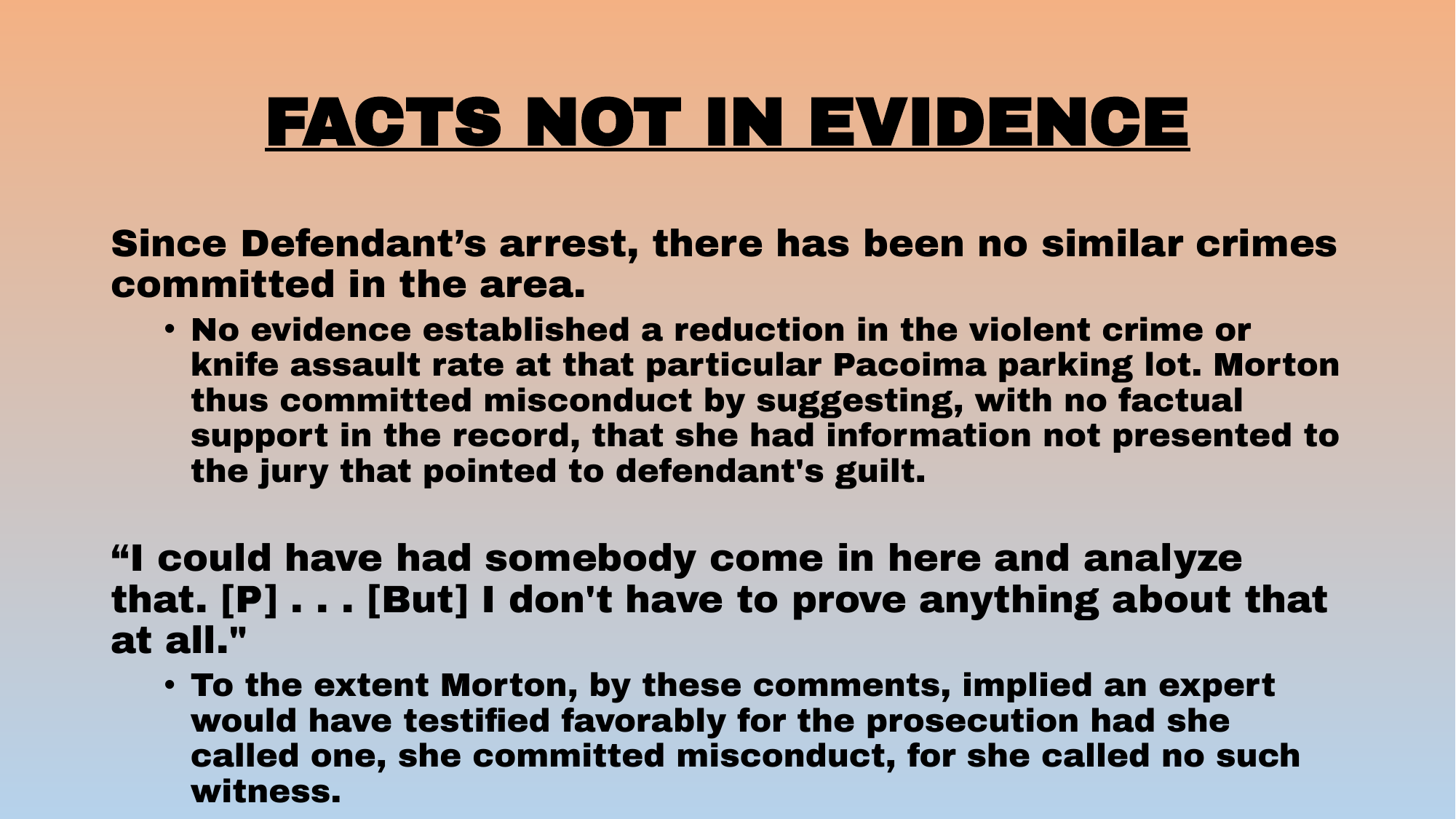

# FACTS NOT IN EVIDENCE
Since Defendant’s arrest, there has been no similar crimes committed in the area.
No evidence established a reduction in the violent crime or knife assault rate at that particular Pacoima parking lot. Morton thus committed misconduct by suggesting, with no factual support in the record, that she had information not presented to the jury that pointed to defendant's guilt.

“I could have had somebody come in here and analyze that. [P] . . . [But] I don't have to prove anything about that at all."
To the extent Morton, by these comments, implied an expert would have testified favorably for the prosecution had she called one, she committed misconduct, for she called no such witness.